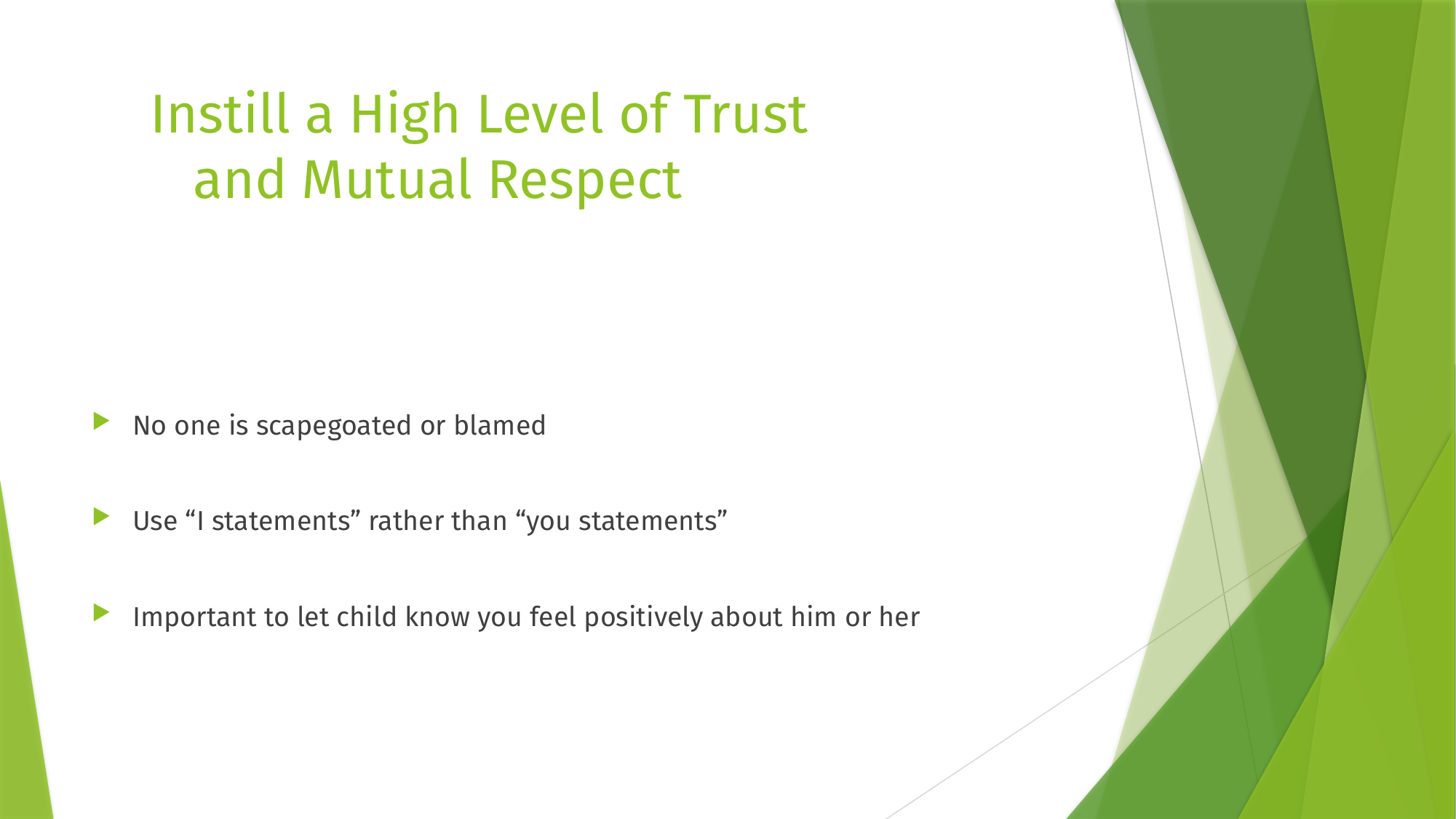

# Instill a High Level of Trust and Mutual Respect

No one is scapegoated or blamed

Use “I statements” rather than “you statements”

Important to let child know you feel positively about him or her